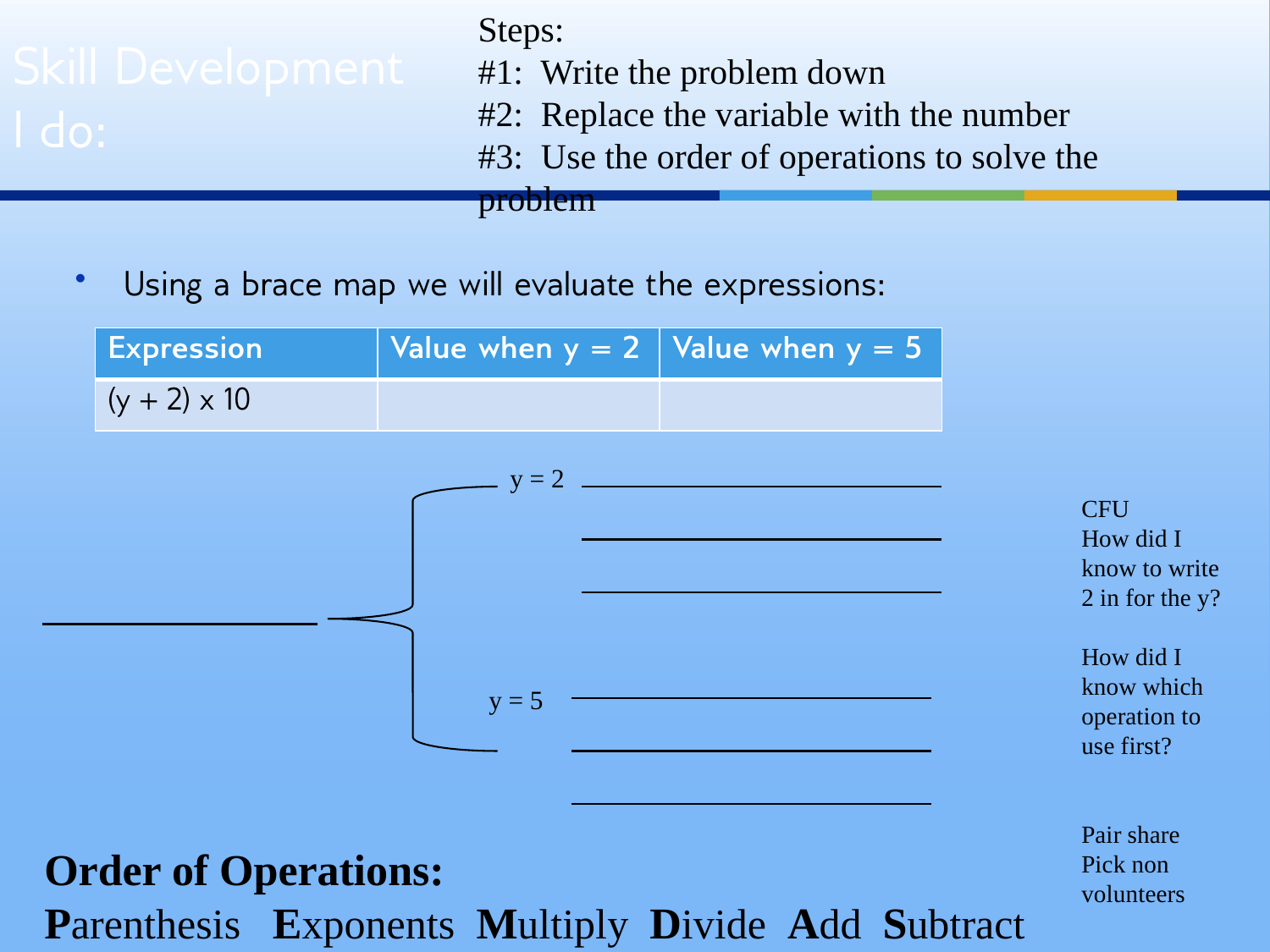

# Skill Development I do:
Steps:
#1:  Write the problem down
#2:  Replace the variable with the number
#3:  Use the order of operations to solve the problem

Using a brace map we will evaluate the expressions:

| Expression | Value when y = 2 | Value when y = 5 |
| --- | --- | --- |
| (y + 2) x 10 |  |  |
y = 2

CFU
How did I know to write 2 in for the y?

How did I know which operation to use first?

Pair share
Pick non volunteers
y = 5
Order of Operations:
Parenthesis   Exponents  Multiply  Divide  Add  Subtract